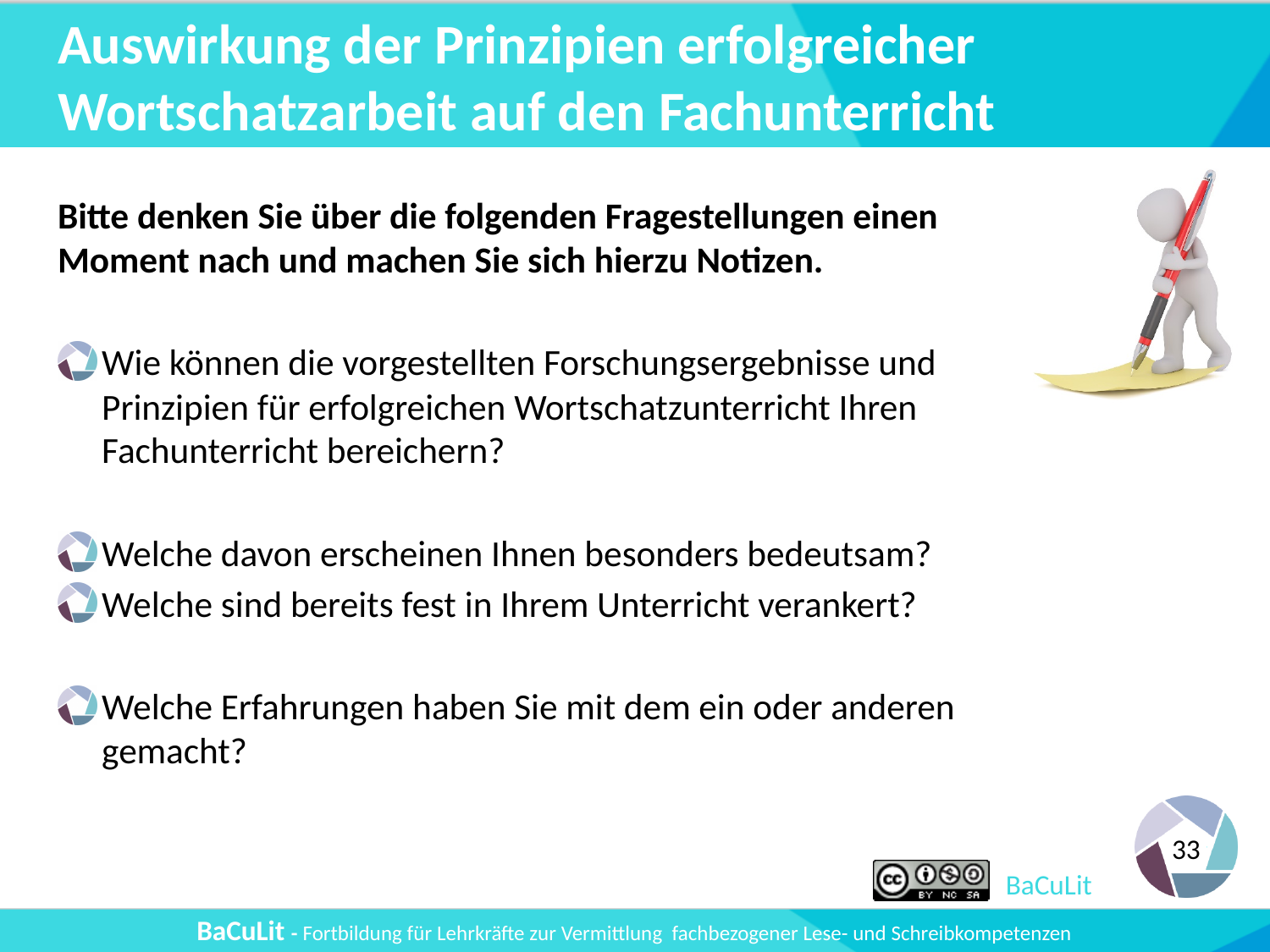

# Auswirkung der Prinzipien erfolgreicher Wortschatzarbeit auf den Fachunterricht
Bitte denken Sie über die folgenden Fragestellungen einen Moment nach und machen Sie sich hierzu Notizen.

Wie können die vorgestellten Forschungsergebnisse und Prinzipien für erfolgreichen Wortschatzunterricht Ihren Fachunterricht bereichern?

Welche davon erscheinen Ihnen besonders bedeutsam?
Welche sind bereits fest in Ihrem Unterricht verankert?

Welche Erfahrungen haben Sie mit dem ein oder anderen gemacht?